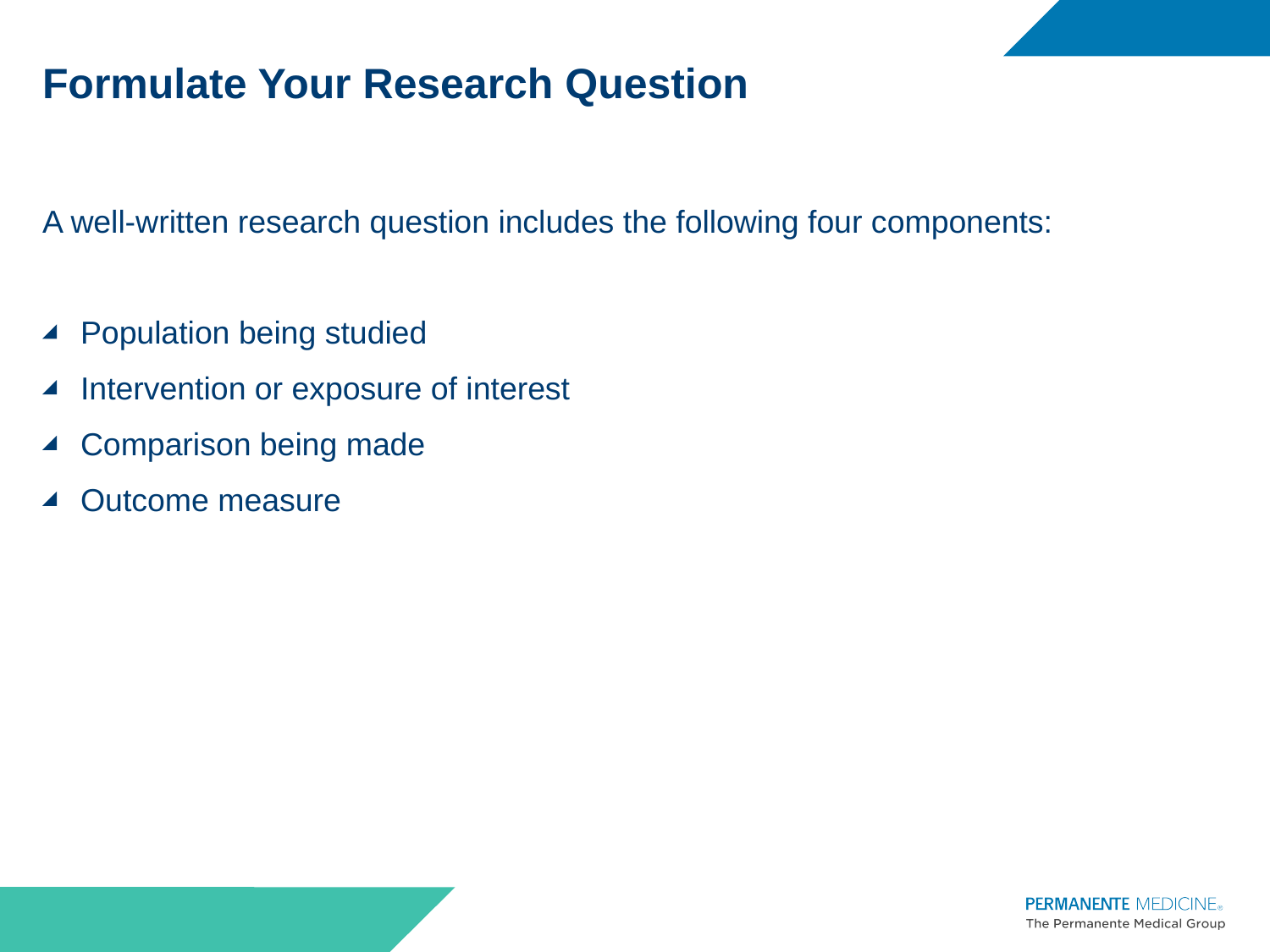

# Formulate Your Research Question
A well-written research question includes the following four components:

Population being studied
Intervention or exposure of interest
Comparison being made
Outcome measure